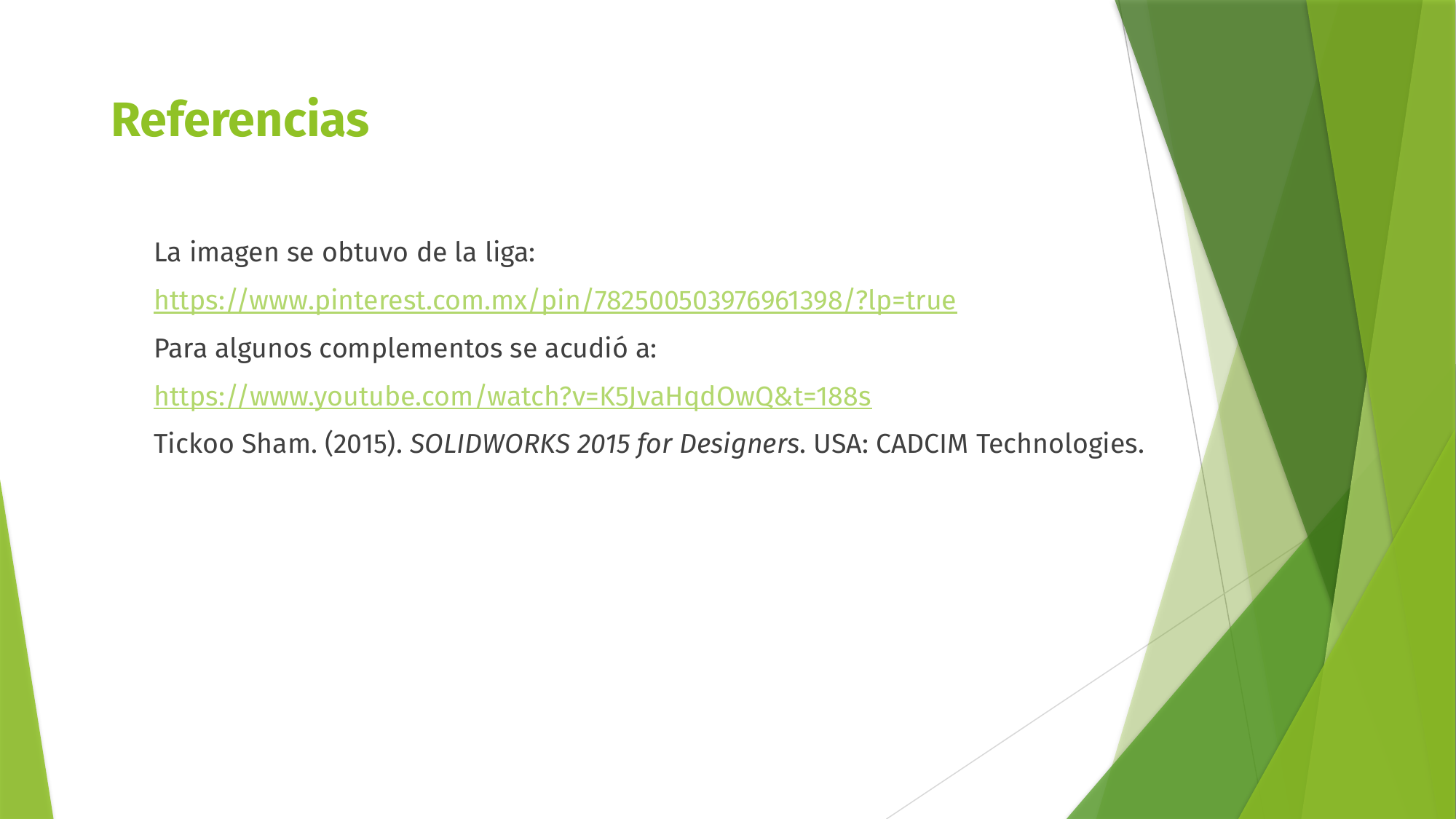

# Referencias
La imagen se obtuvo de la liga:
https://www.pinterest.com.mx/pin/782500503976961398/?lp=true
Para algunos complementos se acudió a:
https://www.youtube.com/watch?v=K5JvaHqdOwQ&t=188s
Tickoo Sham. (2015). SOLIDWORKS 2015 for Designers. USA: CADCIM Technologies.